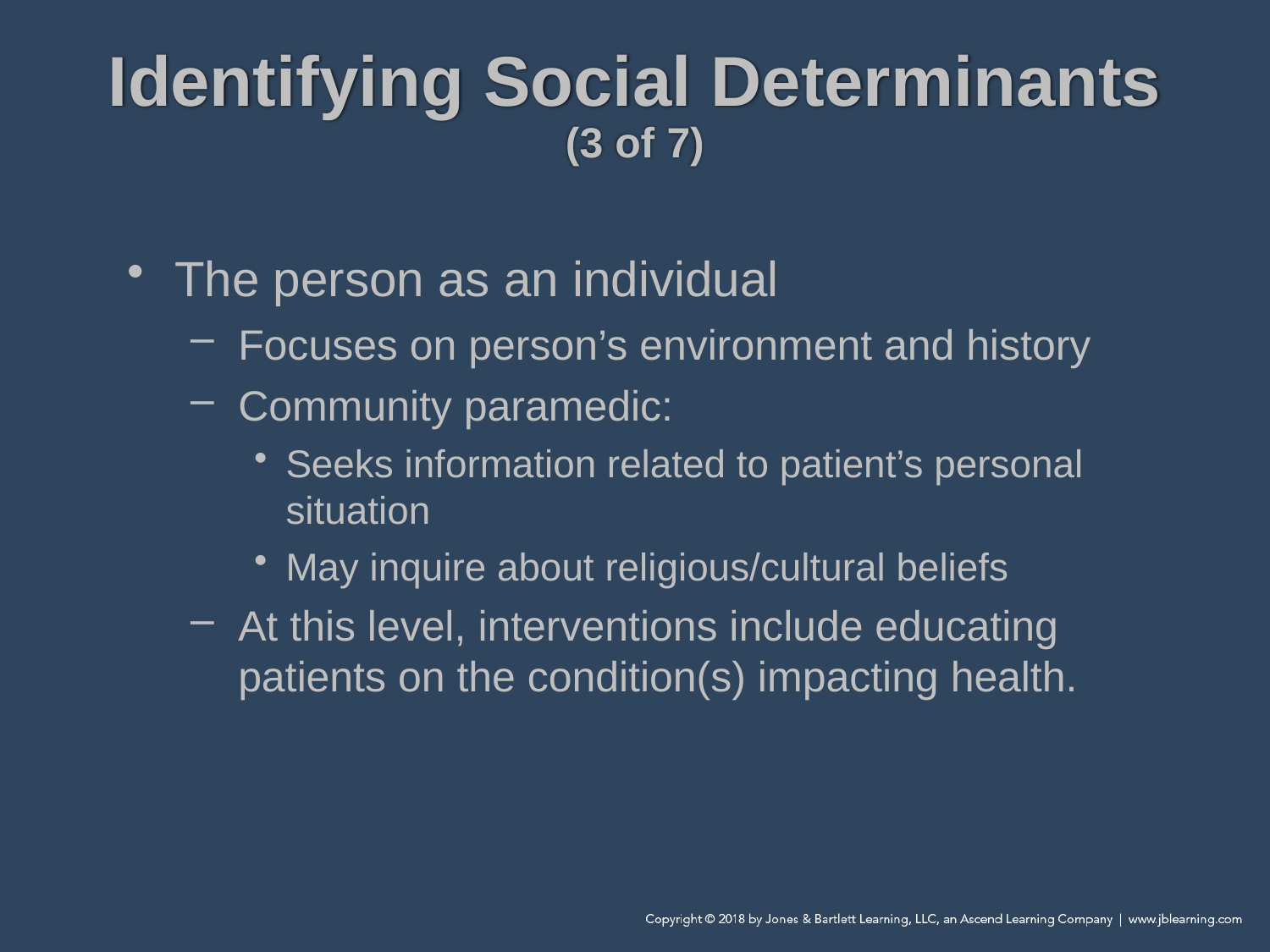

# Identifying Social Determinants (3 of 7)
The person as an individual
Focuses on person’s environment and history
Community paramedic:
Seeks information related to patient’s personal situation
May inquire about religious/cultural beliefs
At this level, interventions include educating patients on the condition(s) impacting health.